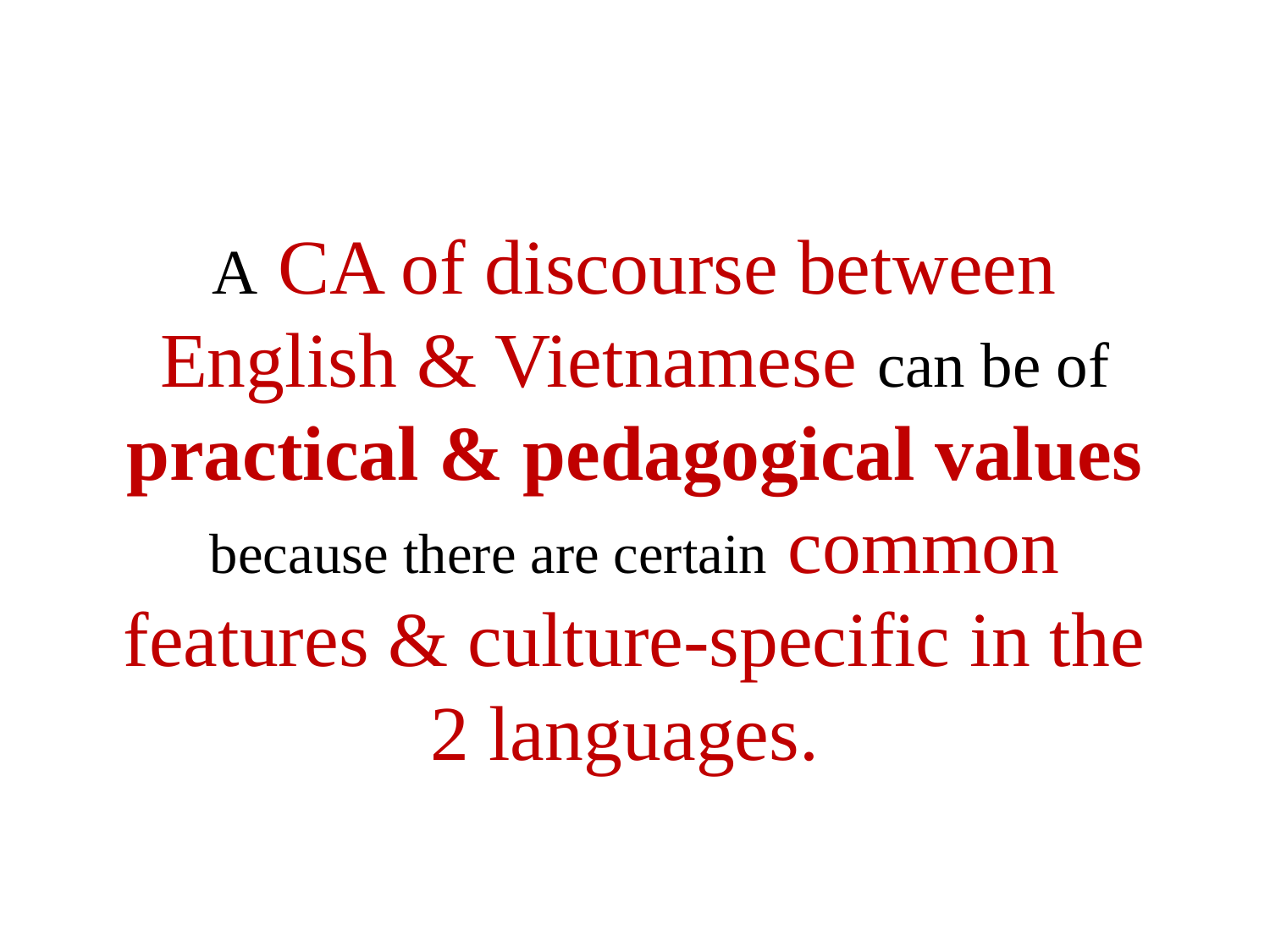

# A CA of discourse between English & Vietnamese can be of practical & pedagogical values because there are certain common features & culture-specific in the 2 languages.